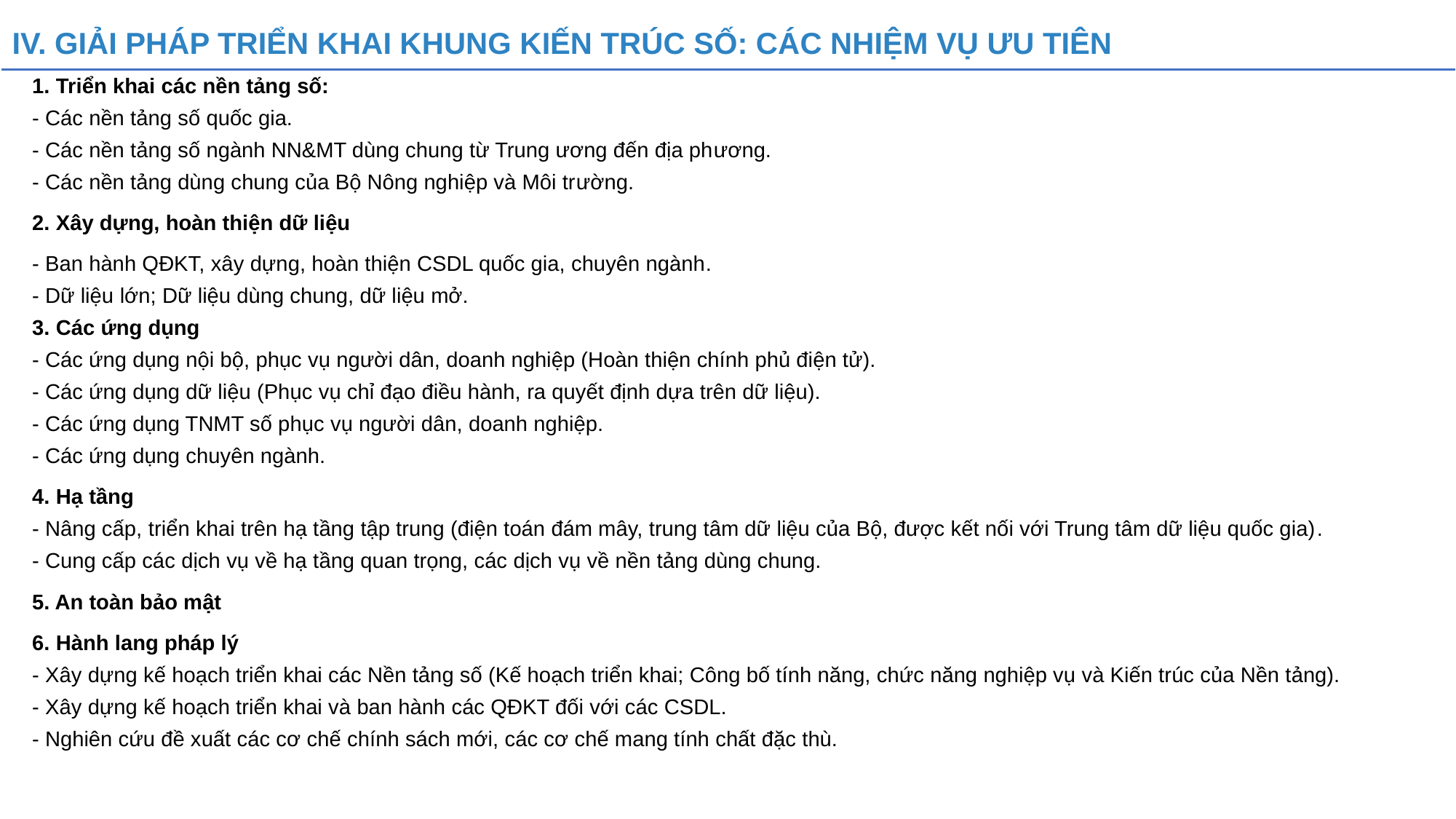

IV. GIẢI PHÁP TRIỂN KHAI KHUNG KIẾN TRÚC SỐ: CÁC NHIỆM VỤ ƯU TIÊN
1. Triển khai các nền tảng số:
- Các nền tảng số quốc gia.
- Các nền tảng số ngành NN&MT dùng chung từ Trung ương đến địa phương.
- Các nền tảng dùng chung của Bộ Nông nghiệp và Môi trường.
2. Xây dựng, hoàn thiện dữ liệu
- Ban hành QĐKT, xây dựng, hoàn thiện CSDL quốc gia, chuyên ngành.
- Dữ liệu lớn; Dữ liệu dùng chung, dữ liệu mở.
3. Các ứng dụng
- Các ứng dụng nội bộ, phục vụ người dân, doanh nghiệp (Hoàn thiện chính phủ điện tử).
- Các ứng dụng dữ liệu (Phục vụ chỉ đạo điều hành, ra quyết định dựa trên dữ liệu).
- Các ứng dụng TNMT số phục vụ người dân, doanh nghiệp.
- Các ứng dụng chuyên ngành.
4. Hạ tầng
- Nâng cấp, triển khai trên hạ tầng tập trung (điện toán đám mây, trung tâm dữ liệu của Bộ, được kết nối với Trung tâm dữ liệu quốc gia).
- Cung cấp các dịch vụ về hạ tầng quan trọng, các dịch vụ về nền tảng dùng chung.
5. An toàn bảo mật
6. Hành lang pháp lý
- Xây dựng kế hoạch triển khai các Nền tảng số (Kế hoạch triển khai; Công bố tính năng, chức năng nghiệp vụ và Kiến trúc của Nền tảng).
- Xây dựng kế hoạch triển khai và ban hành các QĐKT đối với các CSDL.
- Nghiên cứu đề xuất các cơ chế chính sách mới, các cơ chế mang tính chất đặc thù.